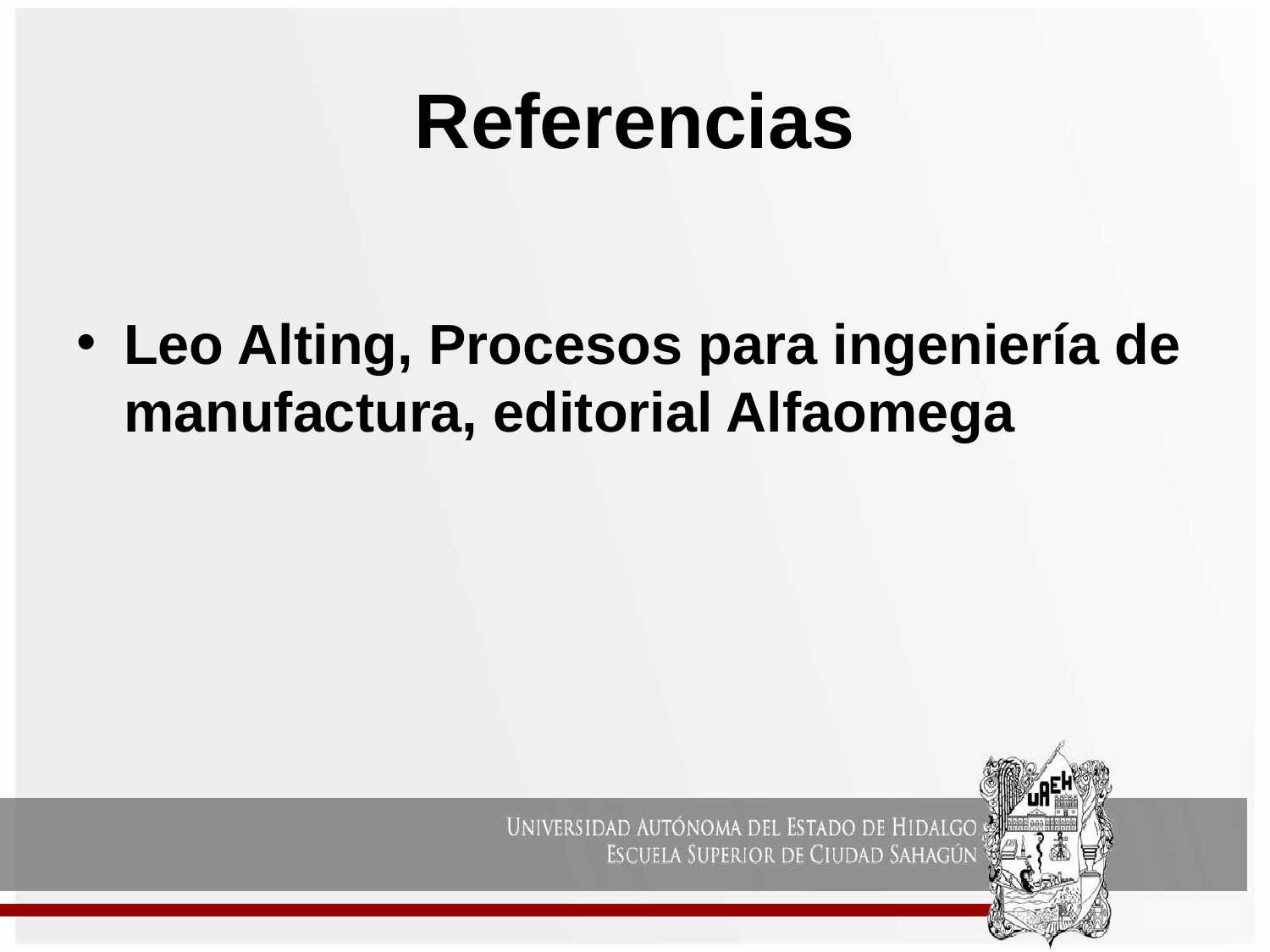

# Referencias

Leo Alting, Procesos para ingeniería de manufactura, editorial Alfaomega